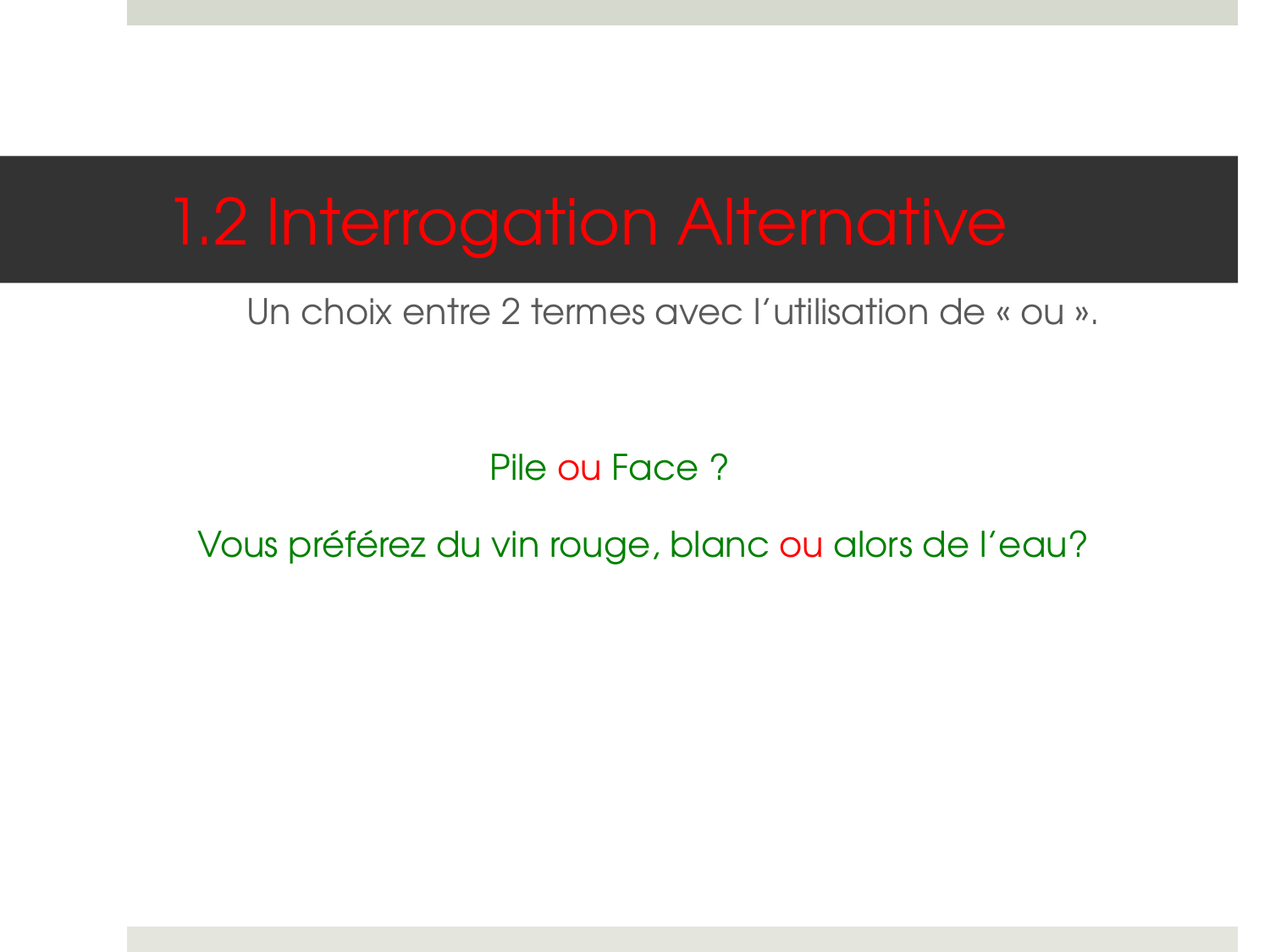

# 1.2 Interrogation Alternative
                        Un choix entre 2 termes avec l’utilisation de « ou ».

                                                 Pile ou Face ?
                   Vous préférez du vin rouge, blanc ou alors de l’eau?